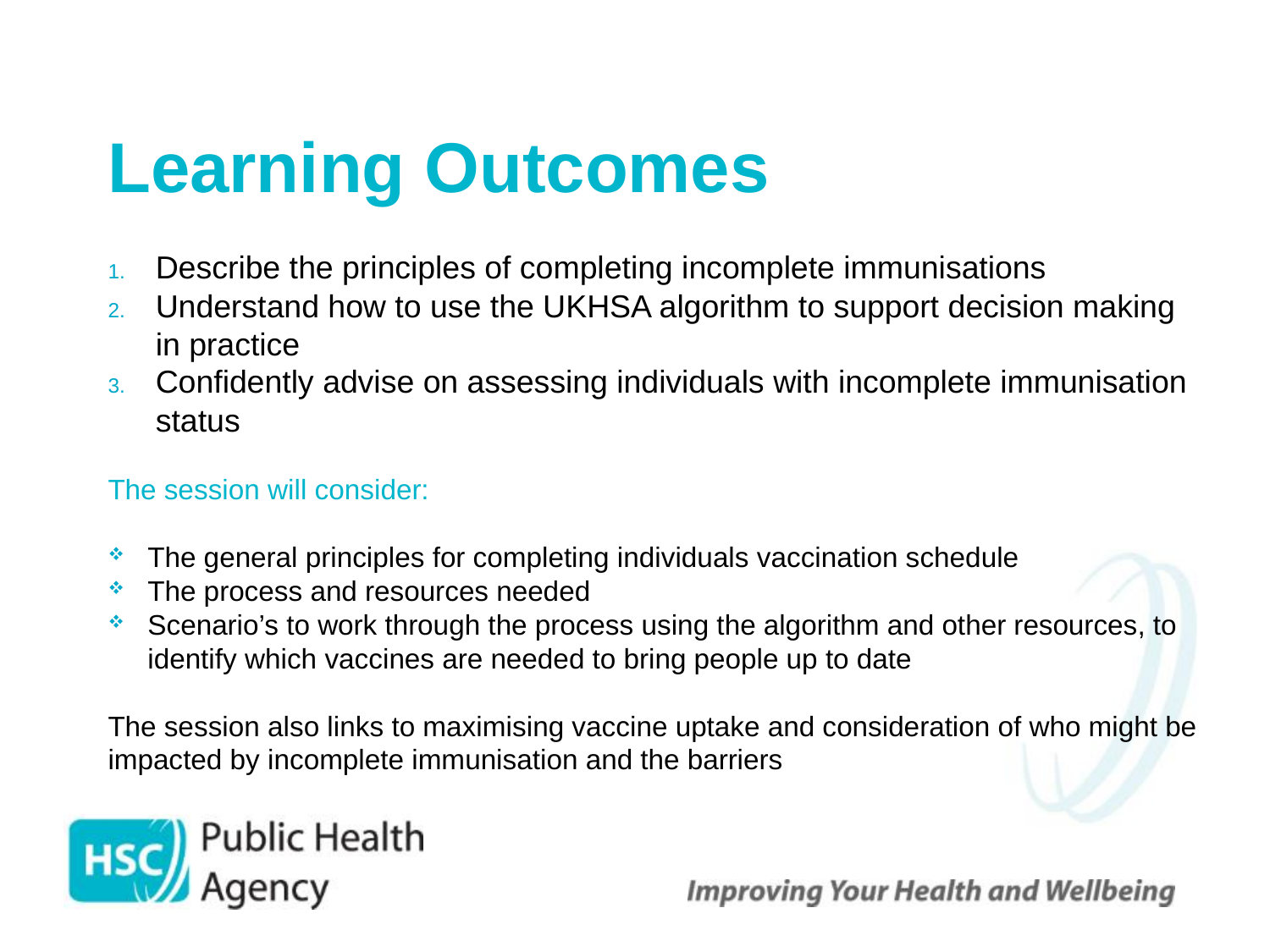

# Learning Outcomes

Describe the principles of completing incomplete immunisations
Understand how to use the UKHSA algorithm to support decision making in practice
Confidently advise on assessing individuals with incomplete immunisation status

The session will consider:

The general principles for completing individuals vaccination schedule
The process and resources needed
Scenario’s to work through the process using the algorithm and other resources, to identify which vaccines are needed to bring people up to date

The session also links to maximising vaccine uptake and consideration of who might be impacted by incomplete immunisation and the barriers